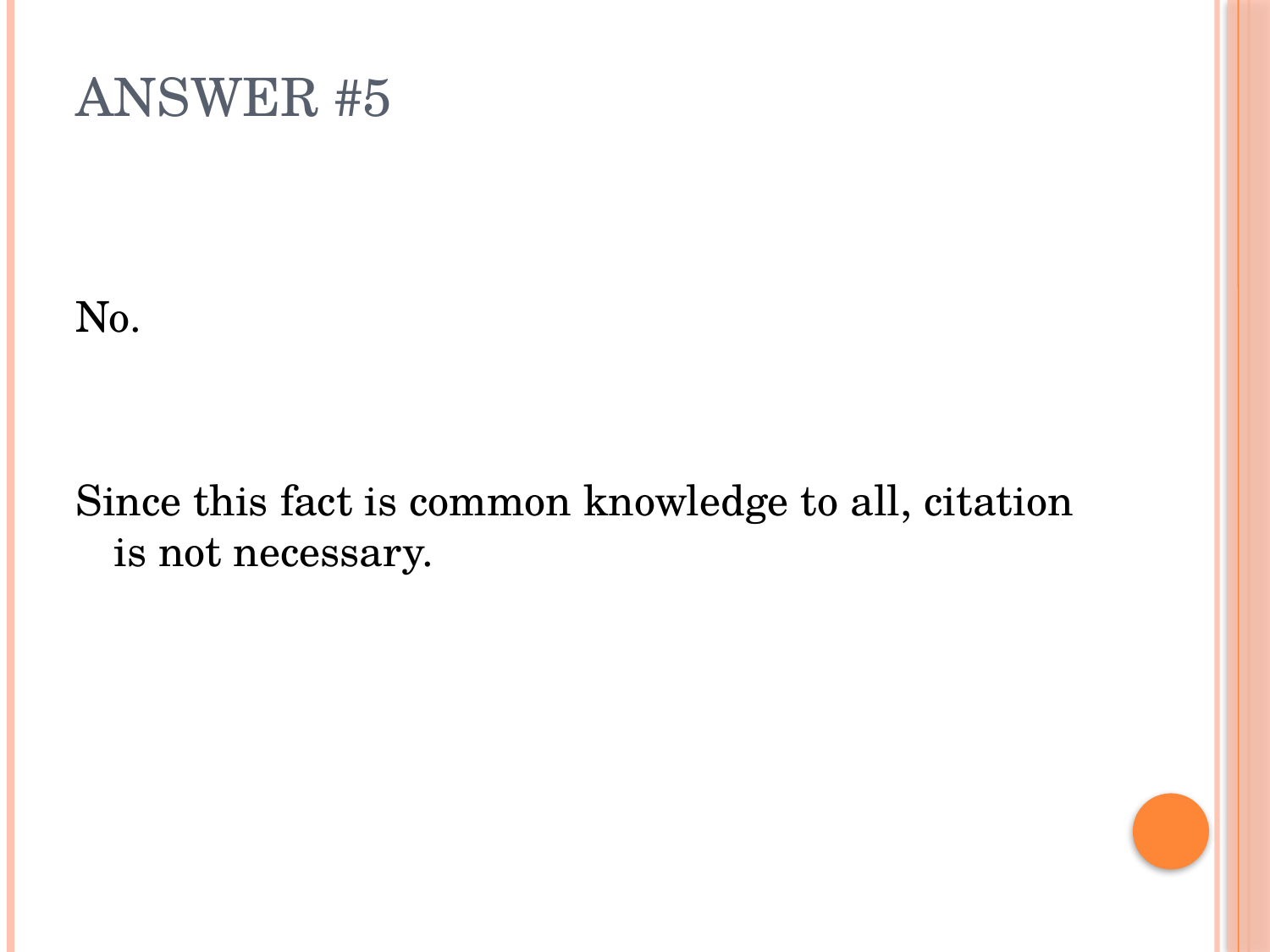

# ANSWER #5

No.

Since this fact is common knowledge to all, citation is not necessary.